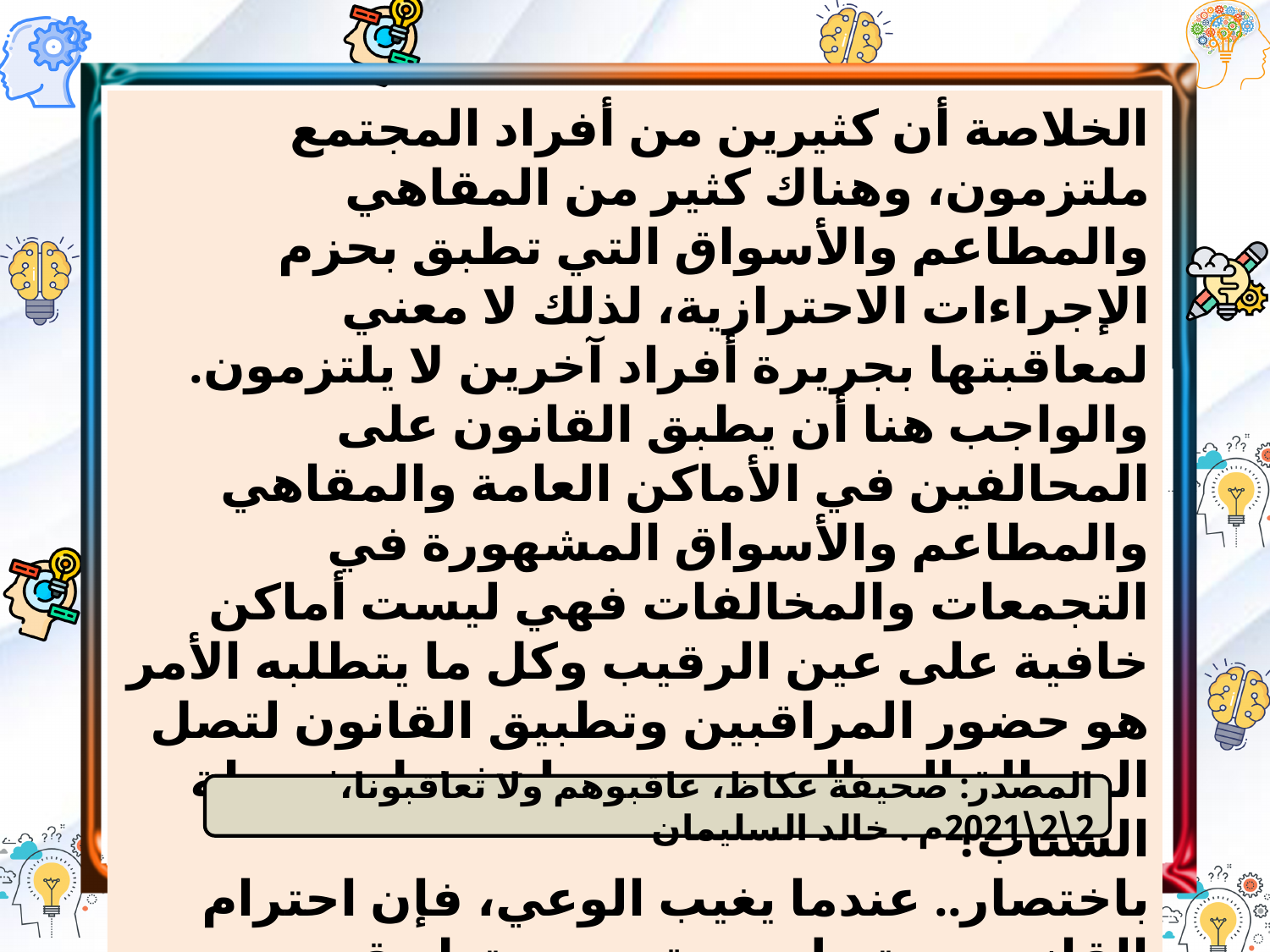

الخلاصة أن كثيرين من أفراد المجتمع ملتزمون، وهناك كثير من المقاهي والمطاعم والأسواق التي تطبق بحزم الإجراءات الاحترازية، لذلك لا معني لمعاقبتها بجريرة أفراد آخرين لا يلتزمون. والواجب هنا أن يطبق القانون على المحالفين في الأماكن العامة والمقاهي والمطاعم والأسواق المشهورة في التجمعات والمخالفات فهي ليست أماكن خافية على عين الرقيب وكل ما يتطلبه الأمر هو حضور المراقبين وتطبيق القانون لتصل الرسالة إلى الجميع، وربما تشغيل خريطة السناب!
باختصار.. عندما يغيب الوعي، فإن احترام القانون مرتبط بجدية وحزم تطبيقه.
المصدر: صحيفة عكاظ، عاقبوهم ولا تعاقبونا، 2\2\2021م . خالد السليمان